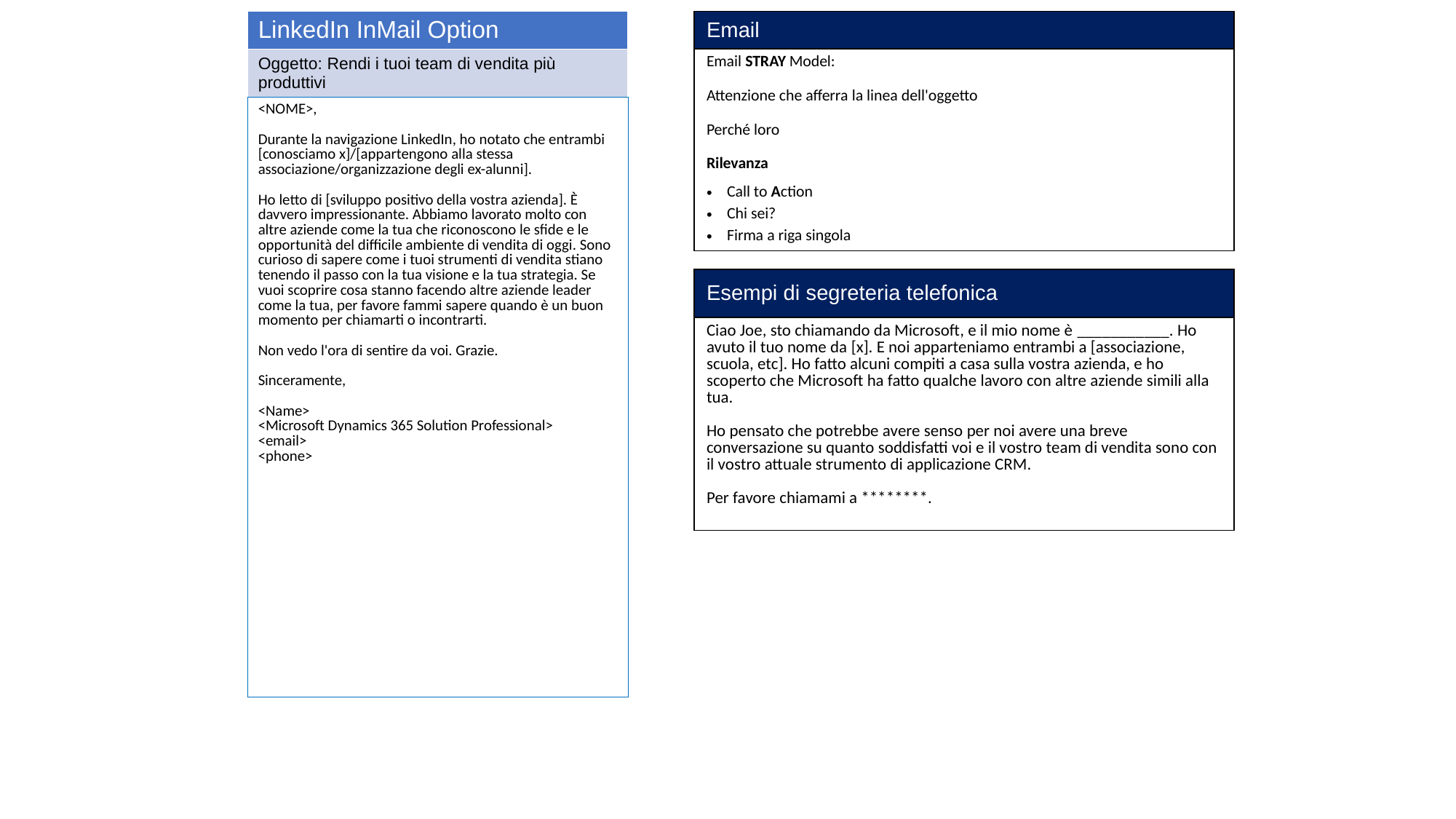

| LinkedIn InMail Option |
| --- |
| Oggetto: Rendi i tuoi team di vendita più produttivi |
| <NOME>, Durante la navigazione LinkedIn, ho notato che entrambi [conosciamo x]/[appartengono alla stessa associazione/organizzazione degli ex-alunni]. Ho letto di [sviluppo positivo della vostra azienda]. È davvero impressionante. Abbiamo lavorato molto con altre aziende come la tua che riconoscono le sfide e le opportunità del difficile ambiente di vendita di oggi. Sono curioso di sapere come i tuoi strumenti di vendita stiano tenendo il passo con la tua visione e la tua strategia. Se vuoi scoprire cosa stanno facendo altre aziende leader come la tua, per favore fammi sapere quando è un buon momento per chiamarti o incontrarti. Non vedo l'ora di sentire da voi. Grazie. Sinceramente, <Name> <Microsoft Dynamics 365 Solution Professional> <email> <phone> |
| Email |
| --- |
| Email STRAY Model: Attenzione che afferra la linea dell'oggetto Perché loro Rilevanza Call to Action Chi sei? Firma a riga singola |
| Esempi di segreteria telefonica |
| --- |
| Ciao Joe, sto chiamando da Microsoft, e il mio nome è \_\_\_\_\_\_\_\_\_\_\_. Ho avuto il tuo nome da [x]. E noi apparteniamo entrambi a [associazione, scuola, etc]. Ho fatto alcuni compiti a casa sulla vostra azienda, e ho scoperto che Microsoft ha fatto qualche lavoro con altre aziende simili alla tua. Ho pensato che potrebbe avere senso per noi avere una breve conversazione su quanto soddisfatti voi e il vostro team di vendita sono con il vostro attuale strumento di applicazione CRM. Per favore chiamami a \*\*\*\*\*\*\*\*. |